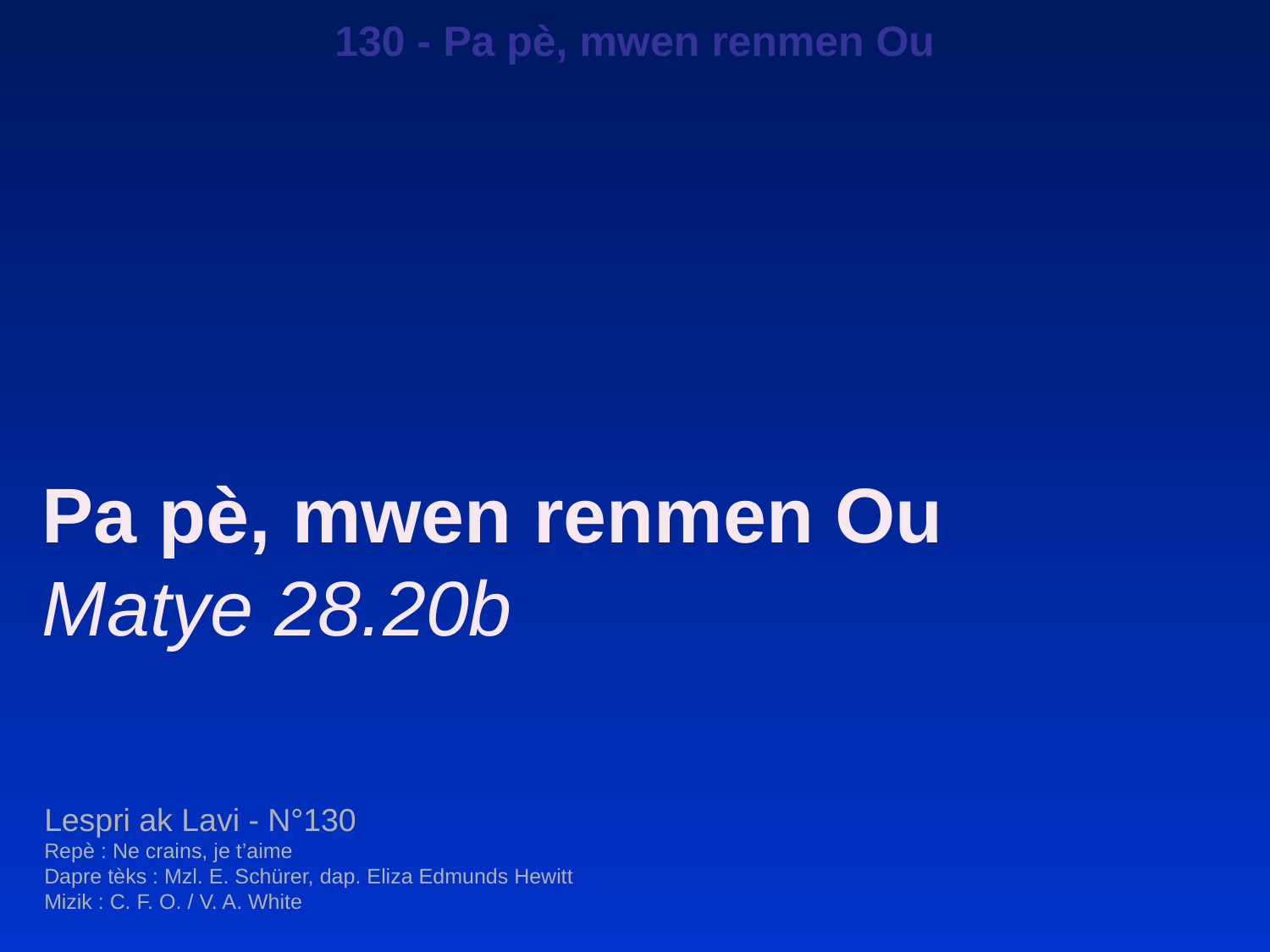

130 - Pa pè, mwen renmen Ou
Pa pè, mwen renmen Ou
Matye 28.20b
Lespri ak Lavi - N°130
Repè : Ne crains, je t’aime
Dapre tèks : Mzl. E. Schürer, dap. Eliza Edmunds Hewitt
Mizik : C. F. O. / V. A. White